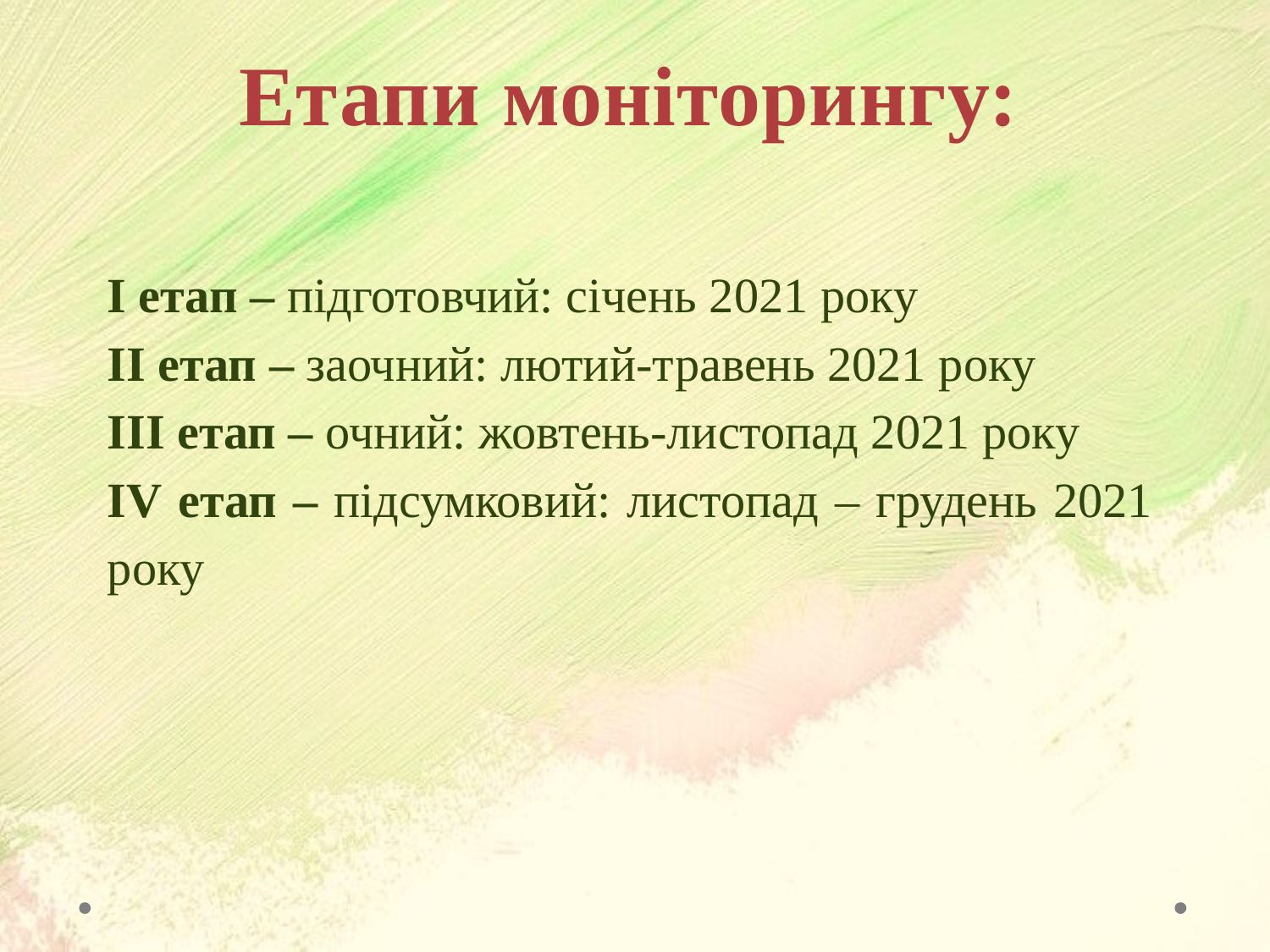

Етапи моніторингу:
І етап – підготовчий: січень 2021 року
ІІ етап – заочний: лютий-травень 2021 року
ІІІ етап – очний: жовтень-листопад 2021 року
ІV етап – підсумковий: листопад – грудень 2021 року